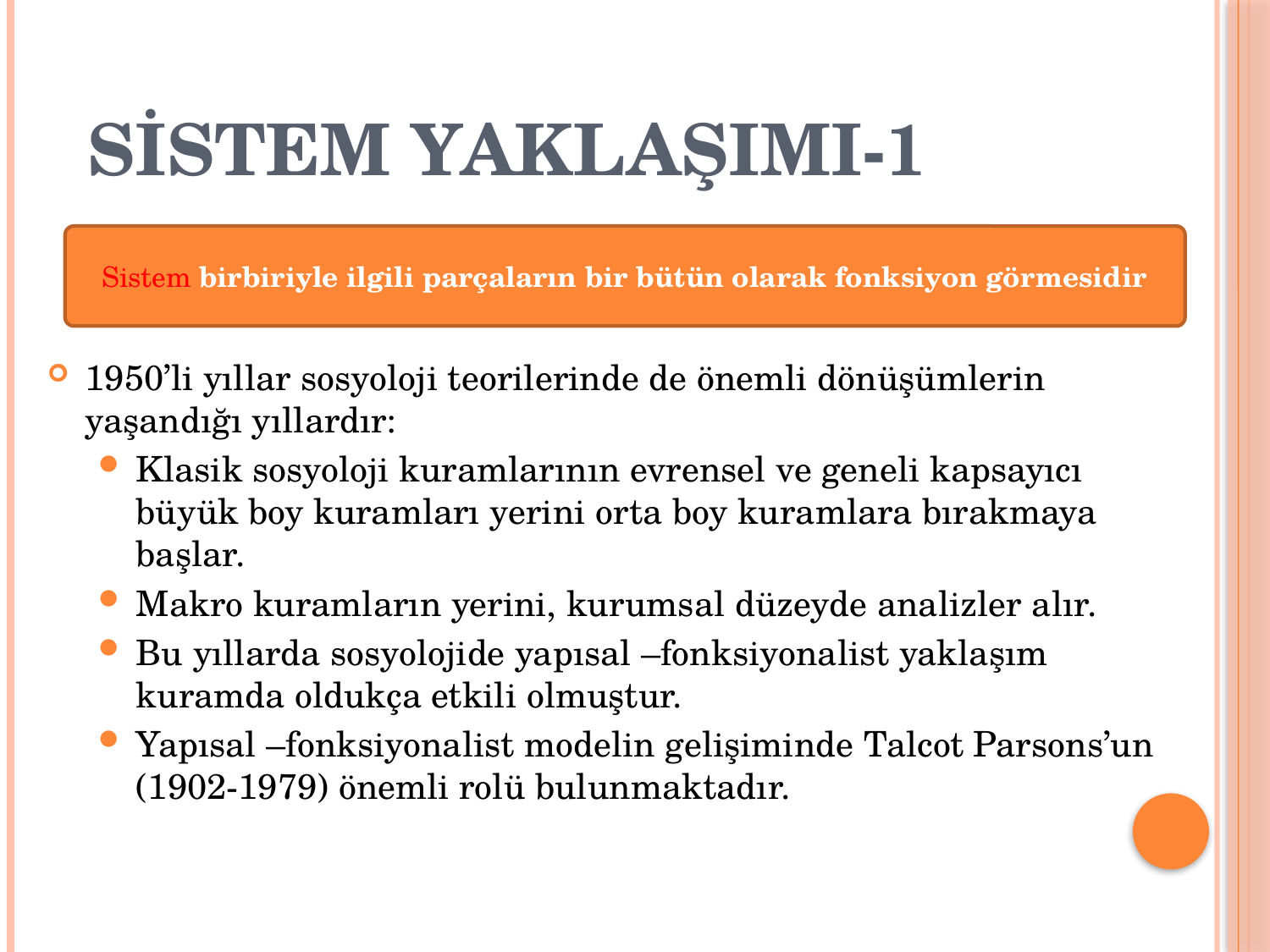

# SİSTEM YAKLAŞIMI-1

1950’li yıllar sosyoloji teorilerinde de önemli dönüşümlerin yaşandığı yıllardır:
Klasik sosyoloji kuramlarının evrensel ve geneli kapsayıcı büyük boy kuramları yerini orta boy kuramlara bırakmaya başlar.
Makro kuramların yerini, kurumsal düzeyde analizler alır.
Bu yıllarda sosyolojide yapısal –fonksiyonalist yaklaşım kuramda oldukça etkili olmuştur.
Yapısal –fonksiyonalist modelin gelişiminde Talcot Parsons’un (1902-1979) önemli rolü bulunmaktadır.

Sistem birbiriyle ilgili parçaların bir bütün olarak fonksiyon görmesidir